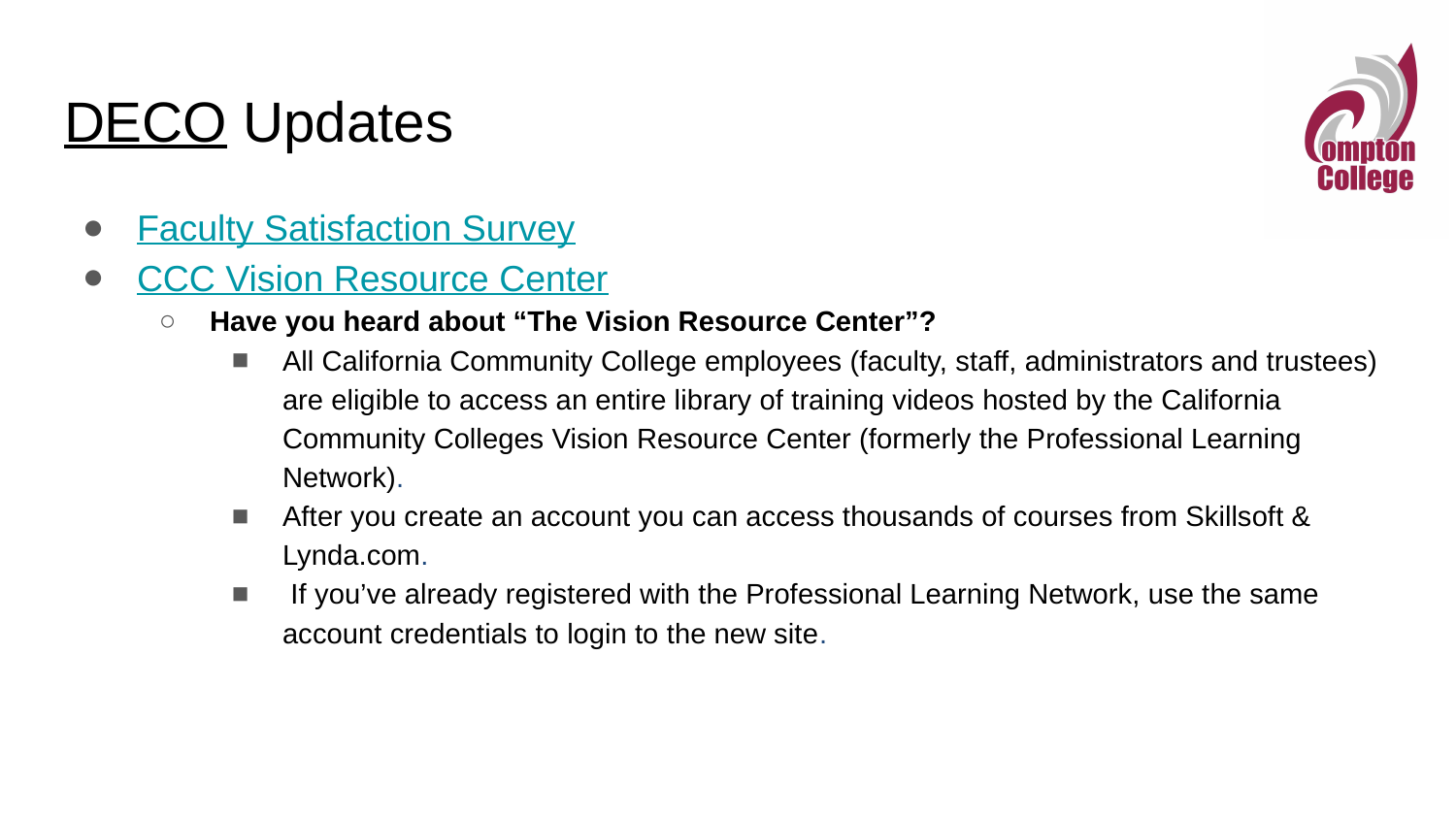

# DECO Updates
Faculty Satisfaction Survey
CCC Vision Resource Center
Have you heard about “The Vision Resource Center”?
All California Community College employees (faculty, staff, administrators and trustees) are eligible to access an entire library of training videos hosted by the California Community Colleges Vision Resource Center (formerly the Professional Learning Network).
After you create an account you can access thousands of courses from Skillsoft & Lynda.com.
 If you’ve already registered with the Professional Learning Network, use the same account credentials to login to the new site.